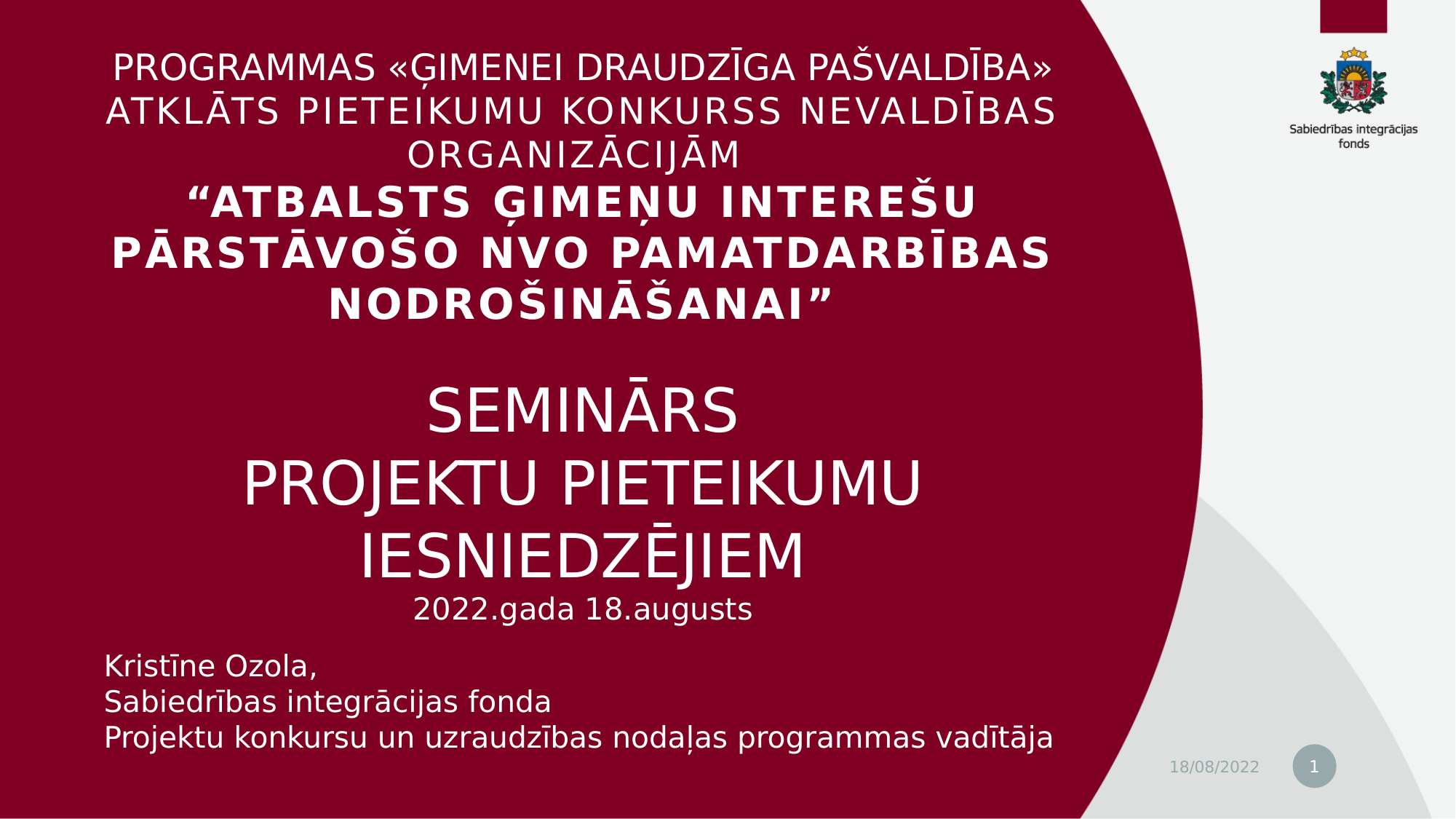

# PROGRAMMAS «ĢIMENEI DRAUDZĪGA PAŠVALDĪBA» ATKLĀTS PIETEIKUMU KONKURSS NEVALDĪBAS ORGANIZĀCIJĀM “ATBALSTS ĢIMEŅU INTEREŠU PĀRSTĀVOŠO NVO PAMATDARBĪBAS NODROŠINĀŠANAI” SEMINĀRS PROJEKTU PIETEIKUMU IESNIEDZĒJIEM 2022.gada 18.augusts

Kristīne Ozola,
Sabiedrības integrācijas fonda                                           Projektu konkursu un uzraudzības nodaļas programmas vadītāja
1
18/08/2022